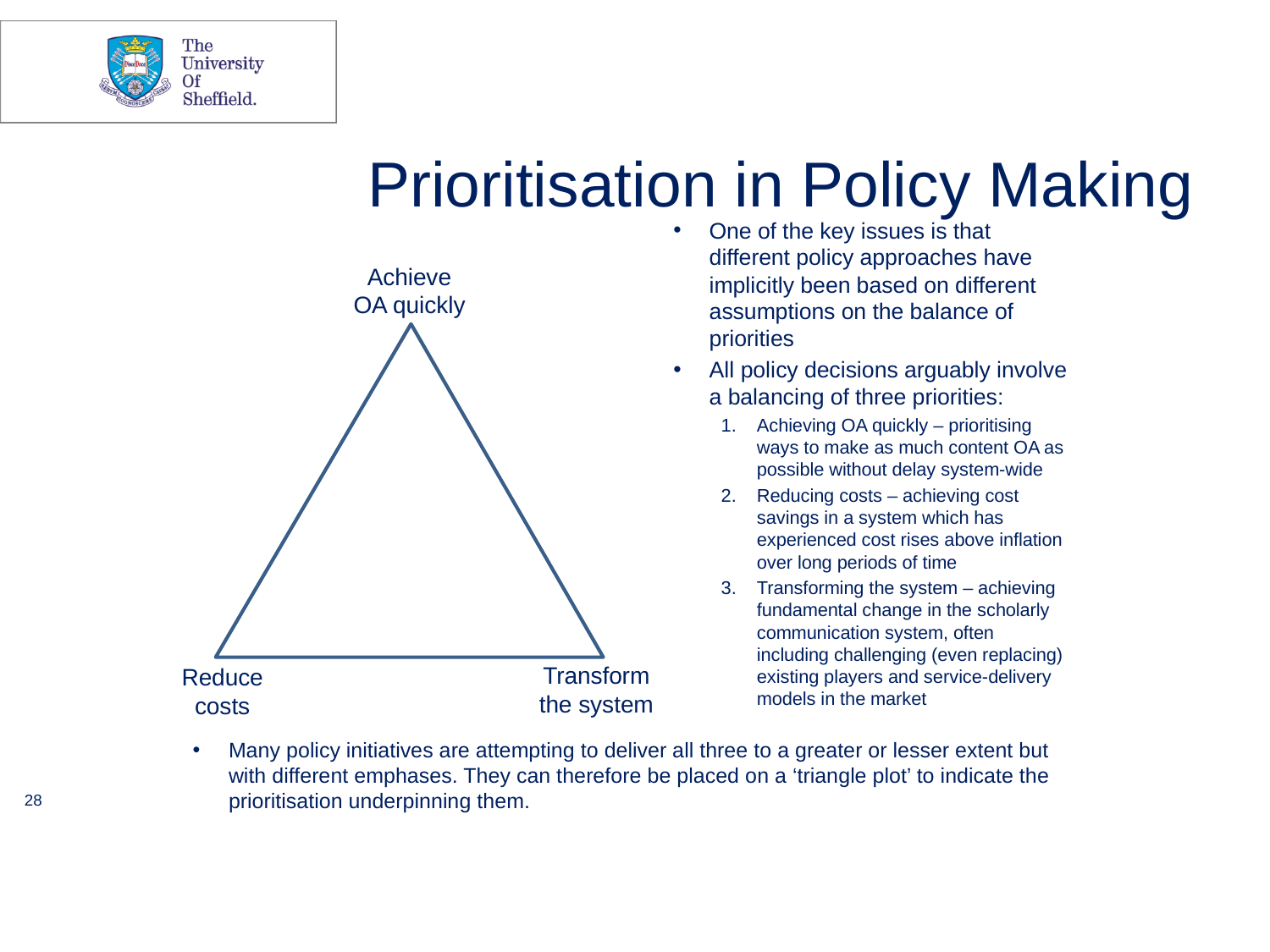

# Prioritisation in Policy Making
One of the key issues is that different policy approaches have implicitly been based on different assumptions on the balance of priorities
All policy decisions arguably involve a balancing of three priorities:
Achieving OA quickly – prioritising ways to make as much content OA as possible without delay system-wide
Reducing costs – achieving cost savings in a system which has  experienced cost rises above inflation over long periods of time
Transforming the system – achieving fundamental change in the scholarly communication system, often including challenging (even replacing) existing players and service-delivery models in the market

Achieve OA quickly

Transform the system
Reduce costs
Many policy initiatives are attempting to deliver all three to a greater or lesser extent but with different emphases. They can therefore be placed on a ‘triangle plot’ to indicate the prioritisation underpinning them.

28